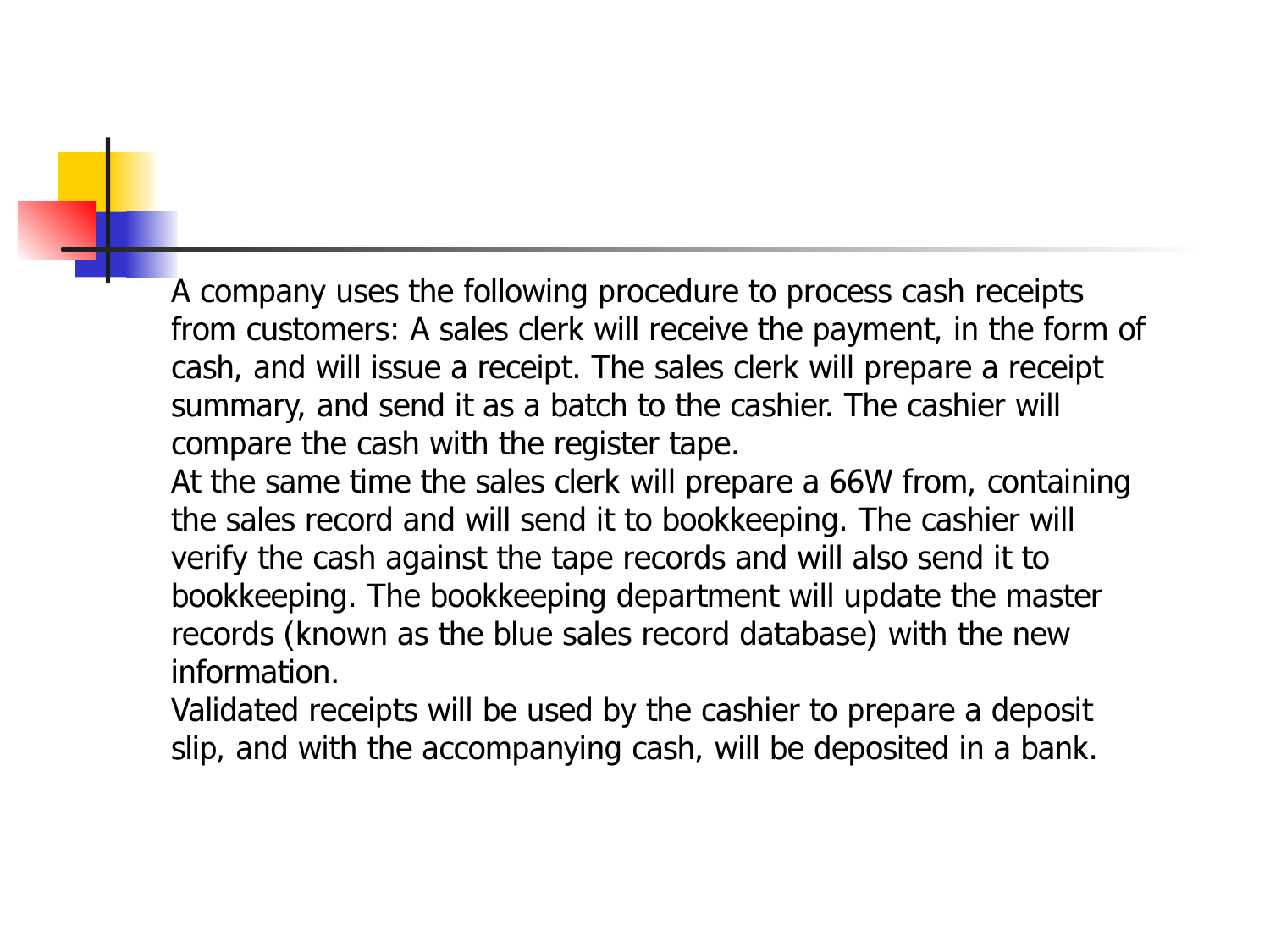

A company uses the following procedure to process cash receipts from customers: A sales clerk will receive the payment, in the form of cash, and will issue a receipt. The sales clerk will prepare a receipt summary, and send it as a batch to the cashier. The cashier will compare the cash with the register tape.
At the same time the sales clerk will prepare a 66W from, containing the sales record and will send it to bookkeeping. The cashier will verify the cash against the tape records and will also send it to bookkeeping. The bookkeeping department will update the master records (known as the blue sales record database) with the new information.
Validated receipts will be used by the cashier to prepare a deposit slip, and with the accompanying cash, will be deposited in a bank.